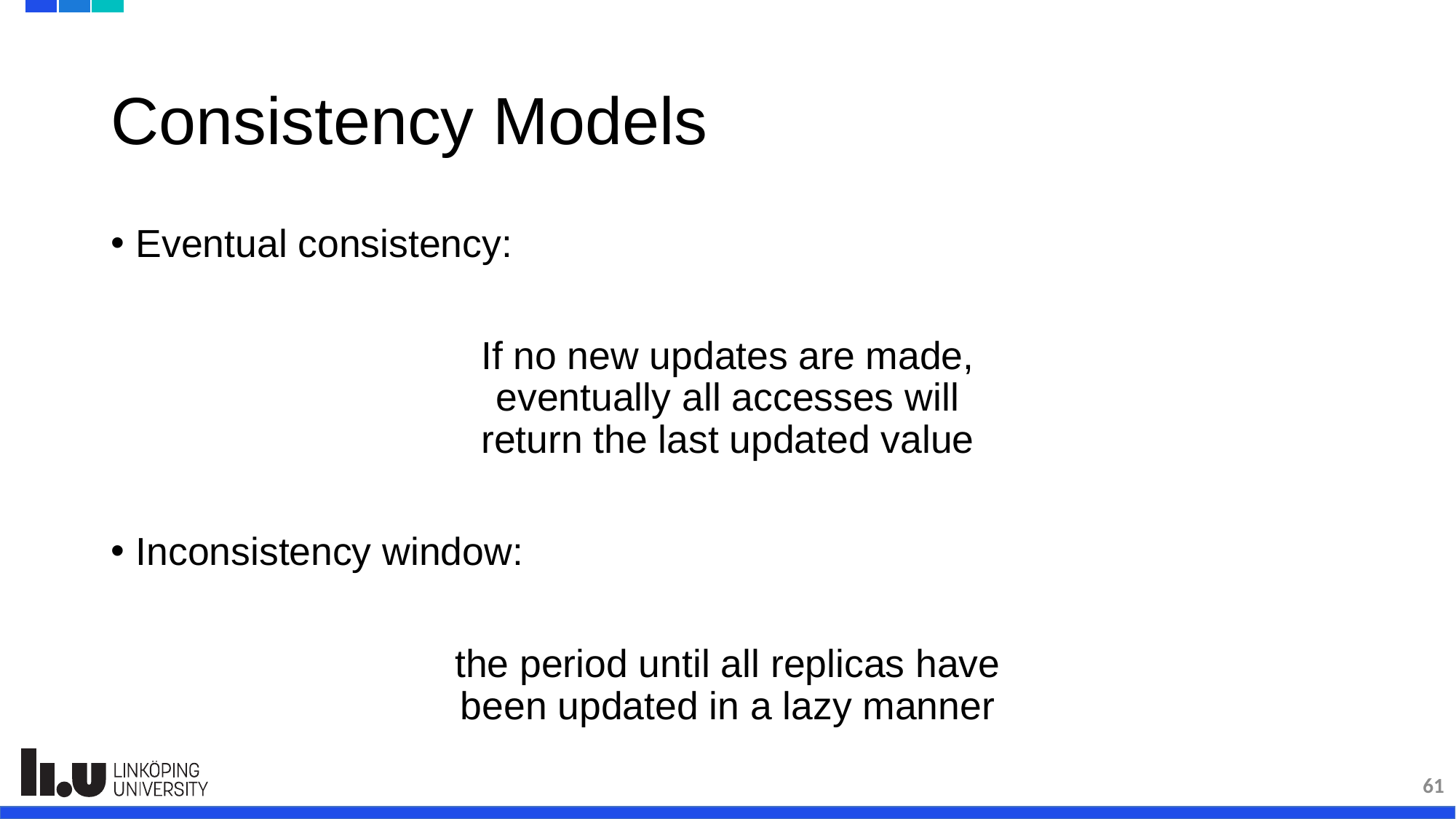

# Consistency Models
Eventual consistency:

If no new updates are made,
eventually all accesses will
return the last updated value

Inconsistency window:

the period until all replicas have
been updated in a lazy manner

61